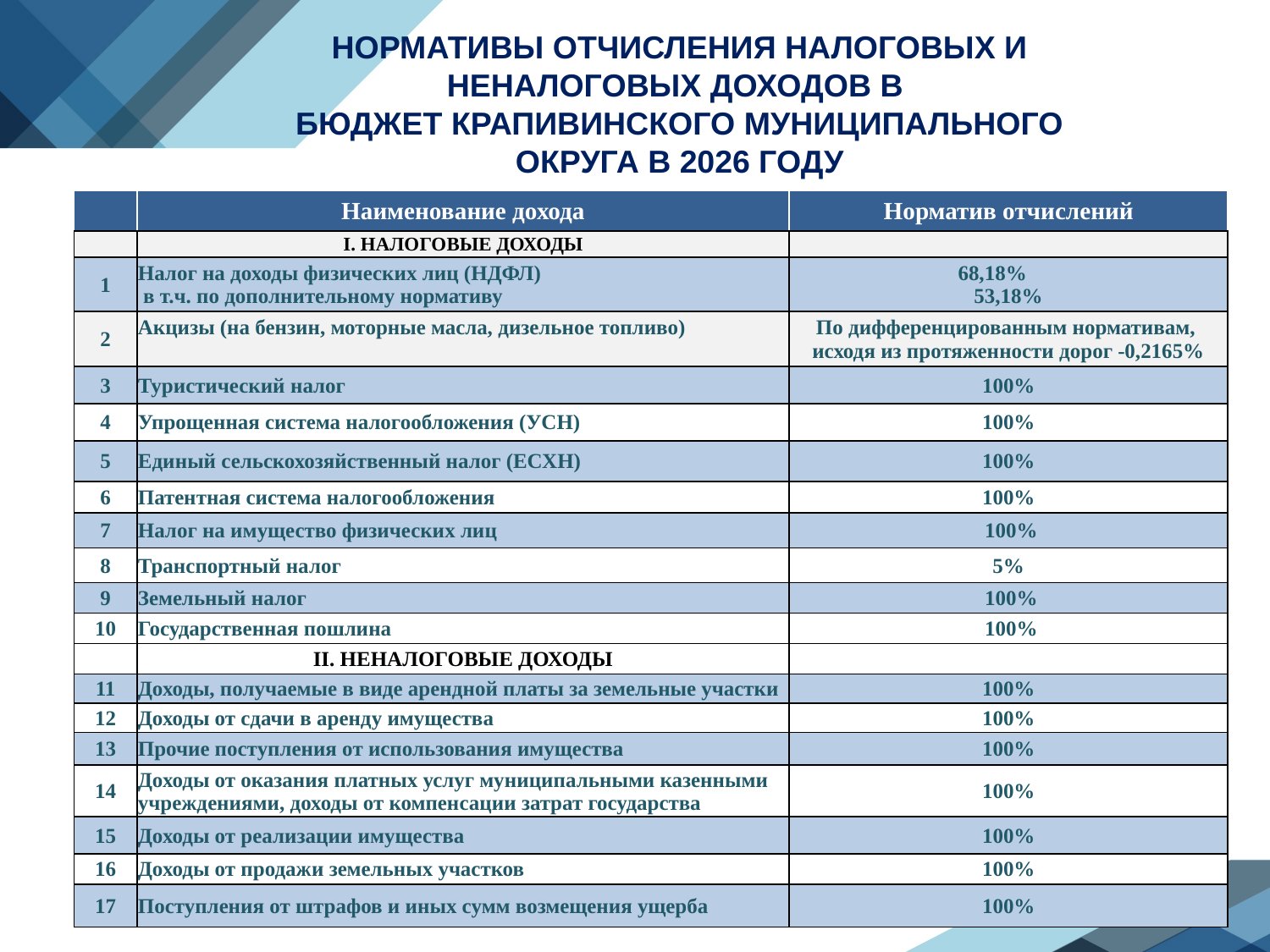

НОРМАТИВЫ ОТЧИСЛЕНИЯ НАЛОГОВЫХ И НЕНАЛОГОВЫХ ДОХОДОВ В
БЮДЖЕТ КРАПИВИНСКОГО МУНИЦИПАЛЬНОГО ОКРУГА В 2026 ГОДУ
|  | Наименование дохода | Норматив отчислений |
| --- | --- | --- |
|  | I. НАЛОГОВЫЕ ДОХОДЫ |  |
| 1 | Налог на доходы физических лиц (НДФЛ) в т.ч. по дополнительному нормативу | 68,18% 53,18% |
| 2 | Акцизы (на бензин, моторные масла, дизельное топливо) | По дифференцированным нормативам, исходя из протяженности дорог -0,2165% |
| 3 | Туристический налог | 100% |
| 4 | Упрощенная система налогообложения (УСН) | 100% |
| 5 | Единый сельскохозяйственный налог (ЕСХН) | 100% |
| 6 | Патентная система налогообложения | 100% |
| 7 | Налог на имущество физических лиц | 100% |
| 8 | Транспортный налог | 5% |
| 9 | Земельный налог | 100% |
| 10 | Государственная пошлина | 100% |
|  | II. НЕНАЛОГОВЫЕ ДОХОДЫ |  |
| 11 | Доходы, получаемые в виде арендной платы за земельные участки | 100% |
| 12 | Доходы от сдачи в аренду имущества | 100% |
| 13 | Прочие поступления от использования имущества | 100% |
| 14 | Доходы от оказания платных услуг муниципальными казенными учреждениями, доходы от компенсации затрат государства | 100% |
| 15 | Доходы от реализации имущества | 100% |
| 16 | Доходы от продажи земельных участков | 100% |
| 17 | Поступления от штрафов и иных сумм возмещения ущерба | 100% |